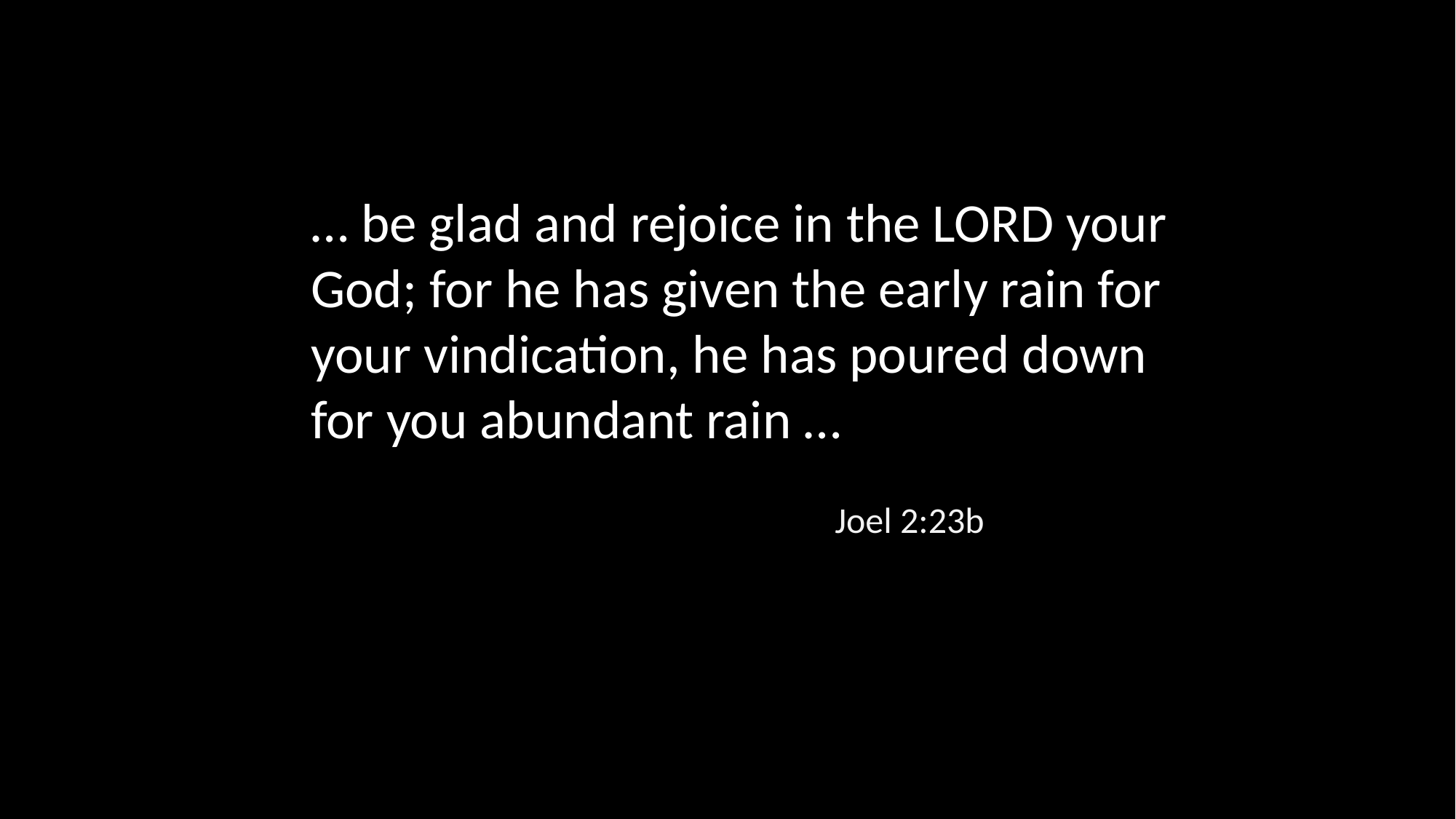

… be glad and rejoice in the LORD your God; for he has given the early rain for your vindication, he has poured down for you abundant rain …
Joel 2:23b